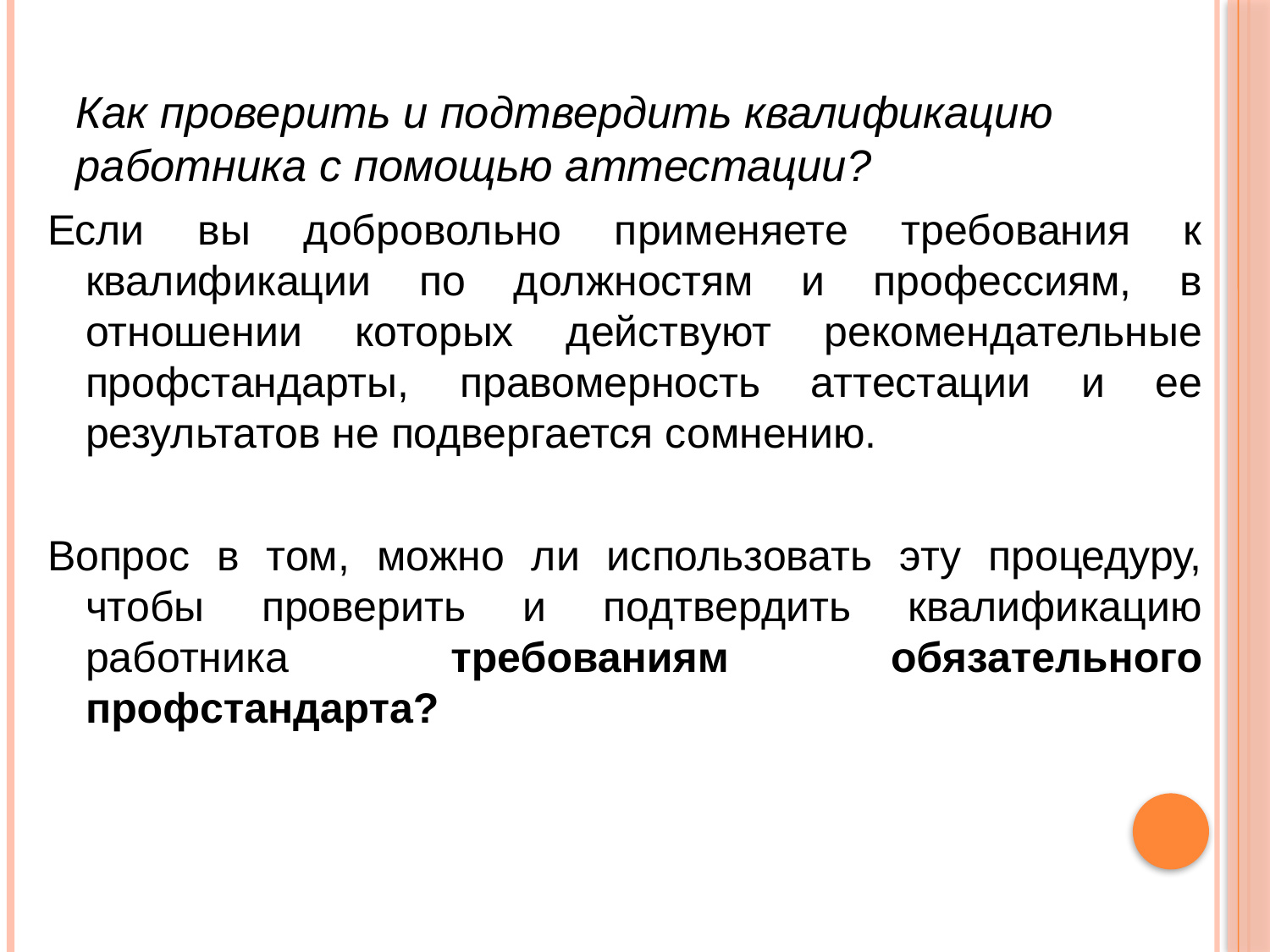

# Как проверить и подтвердить квалификацию работника с помощью аттестации?
Если вы добровольно применяете требования к квалификации по должностям и профессиям, в отношении которых действуют рекомендательные профстандарты, правомерность аттестации и ее результатов не подвергается сомнению.

Вопрос в том, можно ли использовать эту процедуру, чтобы проверить и подтвердить квалификацию работника требованиям обязательного профстандарта?